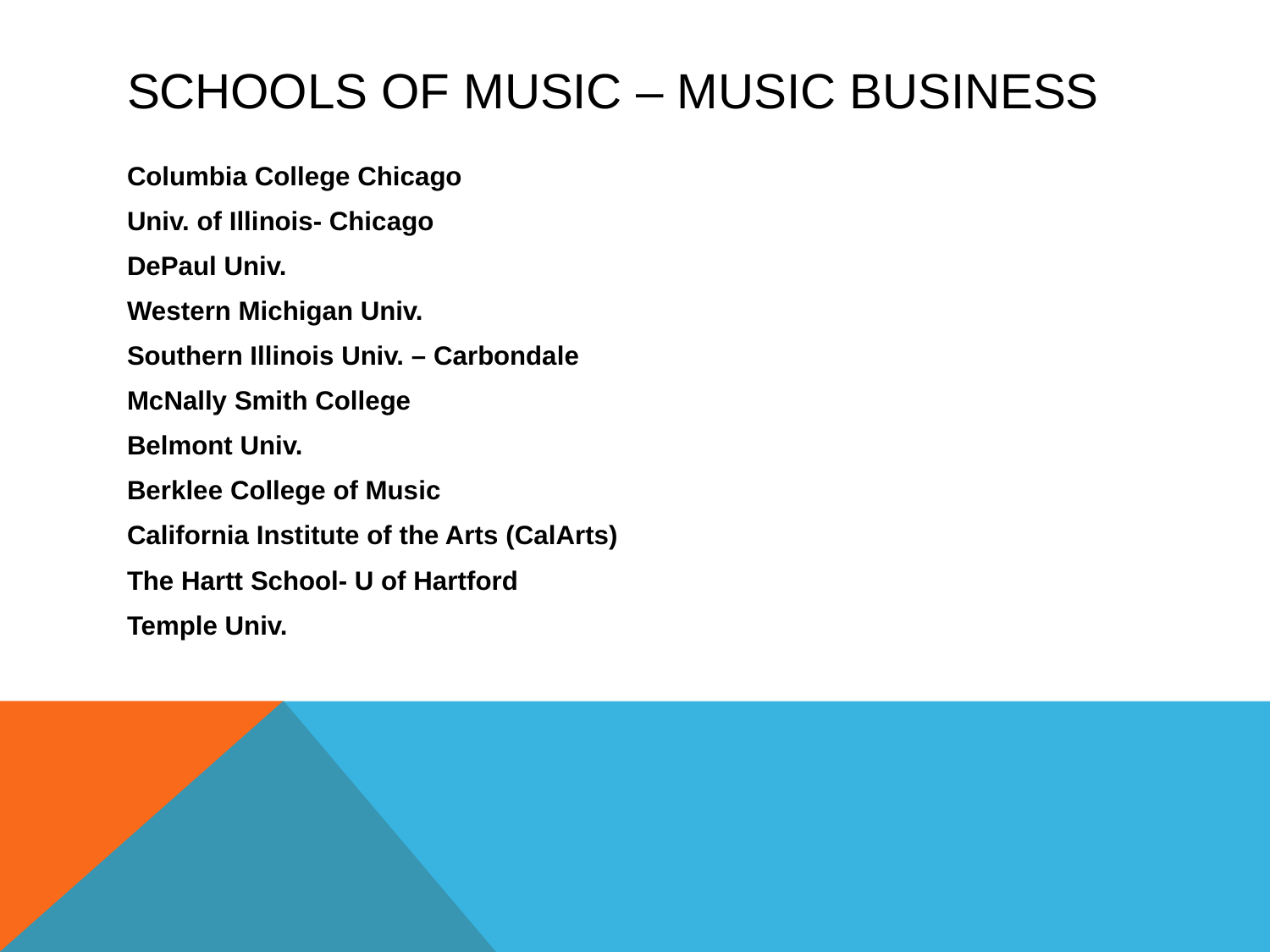

# Schools of Music – Music Business
Columbia College Chicago
Univ. of Illinois- Chicago
DePaul Univ.
Western Michigan Univ.
Southern Illinois Univ. – Carbondale
McNally Smith College
Belmont Univ.
Berklee College of Music
California Institute of the Arts (CalArts)
The Hartt School- U of Hartford
Temple Univ.